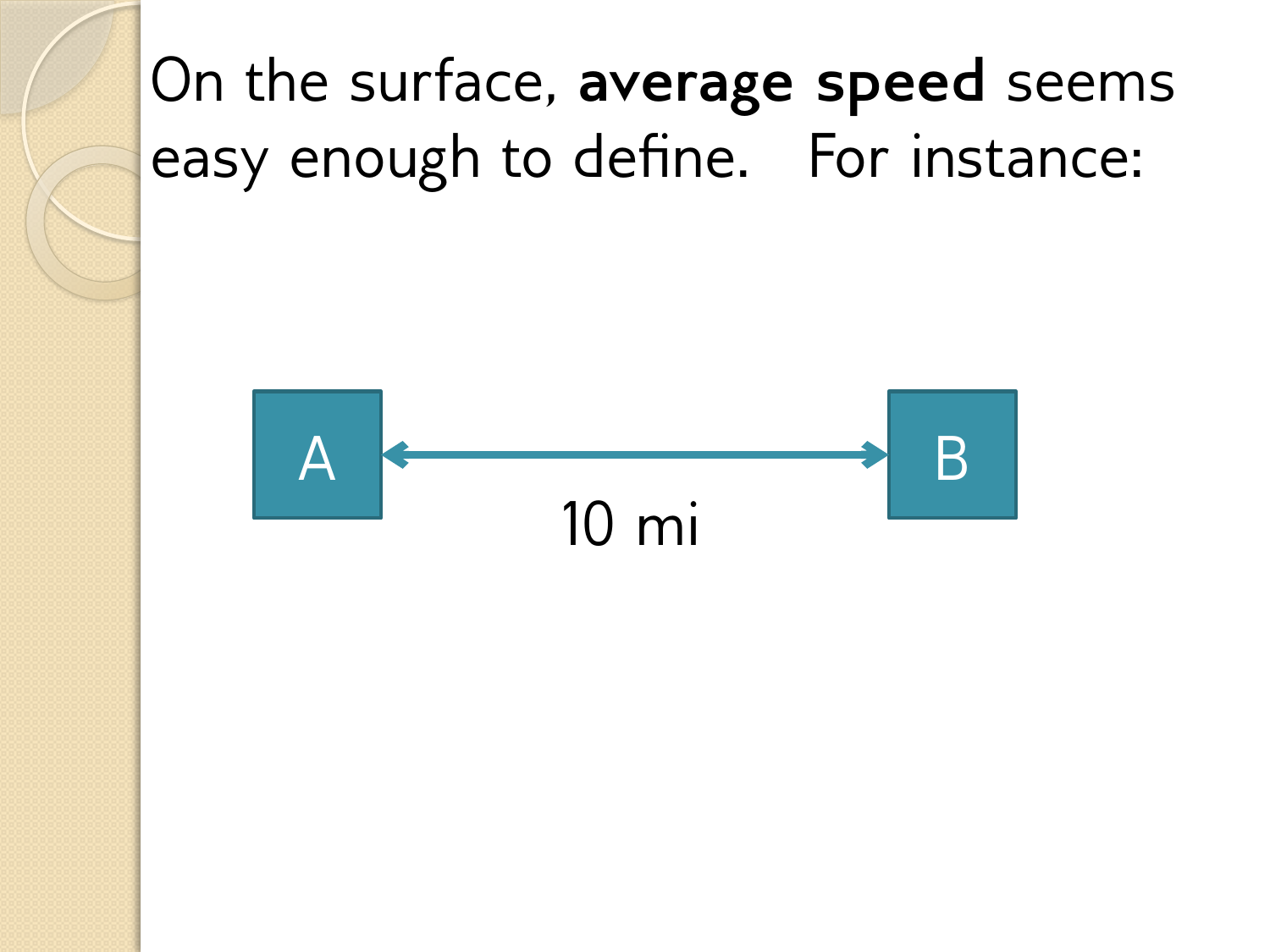

On the surface, average speed seems easy enough to define.   For instance:
A
B
10 mi